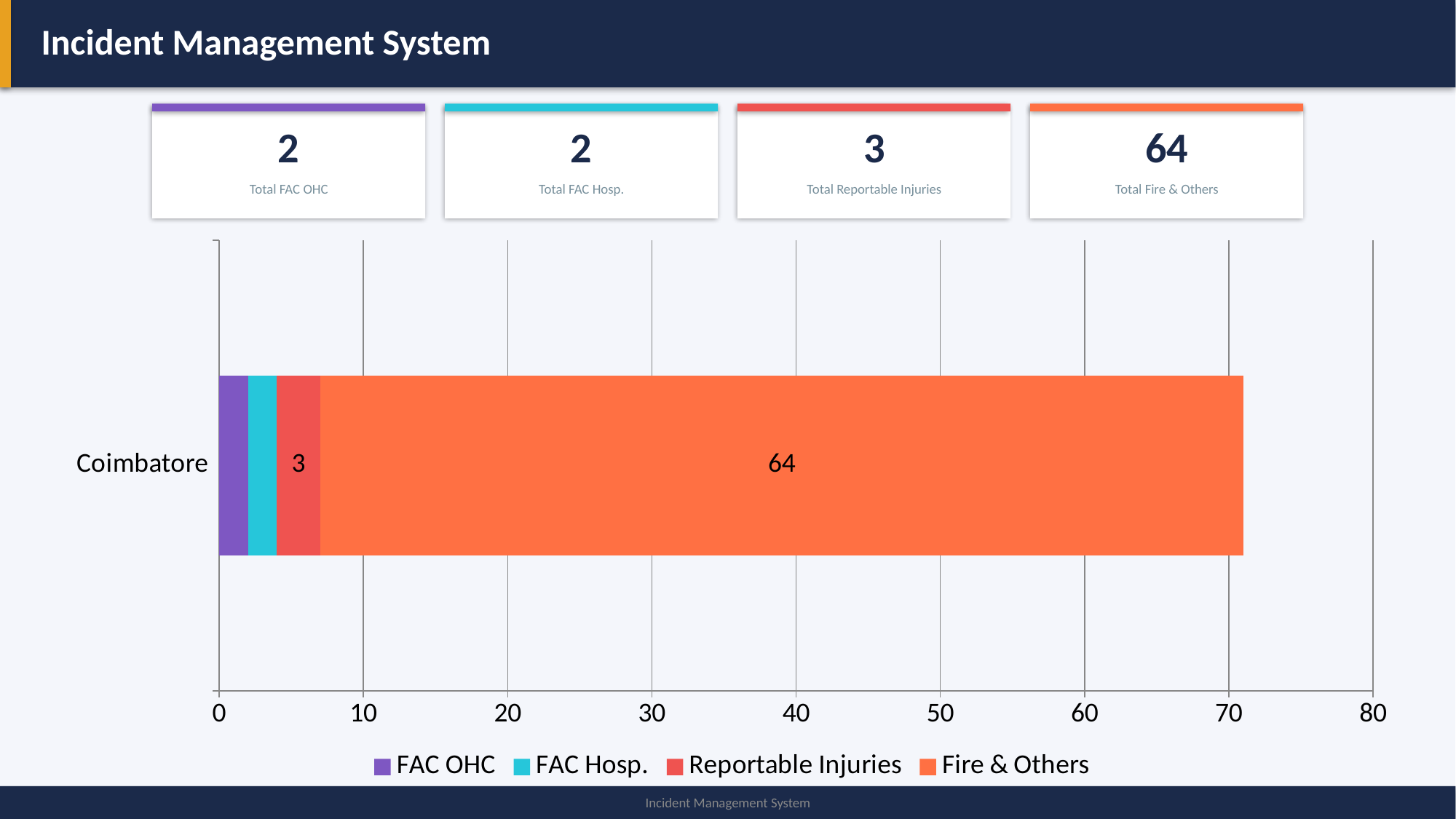

Incident Management System

2
2
3
64
Total FAC OHC
Total FAC Hosp.
Total Reportable Injuries
Total Fire & Others

### Chart

| Category | FAC OHC | FAC Hosp. | Reportable Injuries | Fire & Others |
|---|---|---|---|---|
| Coimbatore | 2.0 | 2.0 | 3.0 | 64.0 |
Incident Management System